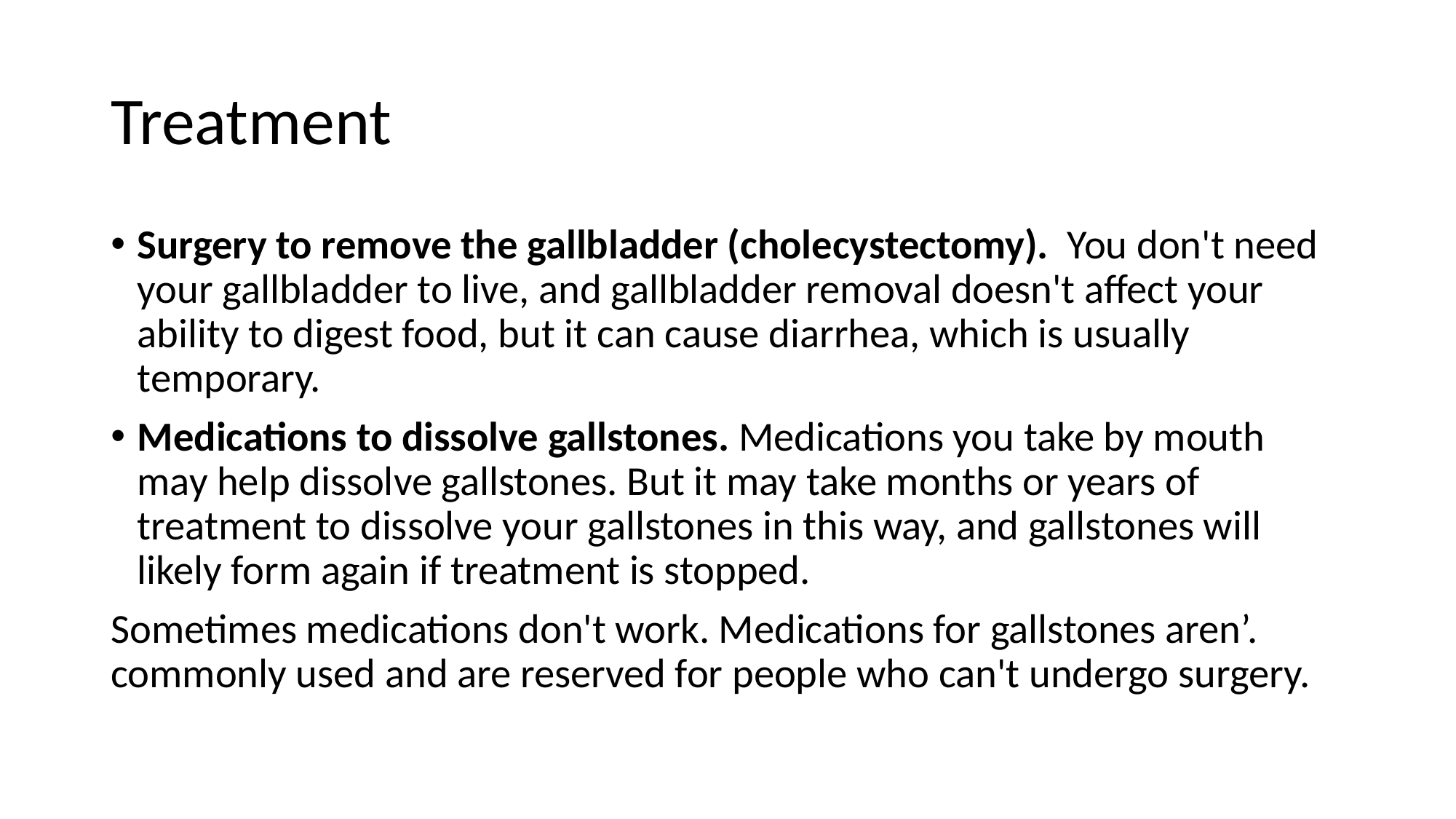

# Treatment
Surgery to remove the gallbladder (cholecystectomy).  You don't need your gallbladder to live, and gallbladder removal doesn't affect your ability to digest food, but it can cause diarrhea, which is usually temporary.
Medications to dissolve gallstones. Medications you take by mouth may help dissolve gallstones. But it may take months or years of treatment to dissolve your gallstones in this way, and gallstones will likely form again if treatment is stopped.
Sometimes medications don't work. Medications for gallstones aren’.    commonly used and are reserved for people who can't undergo surgery.